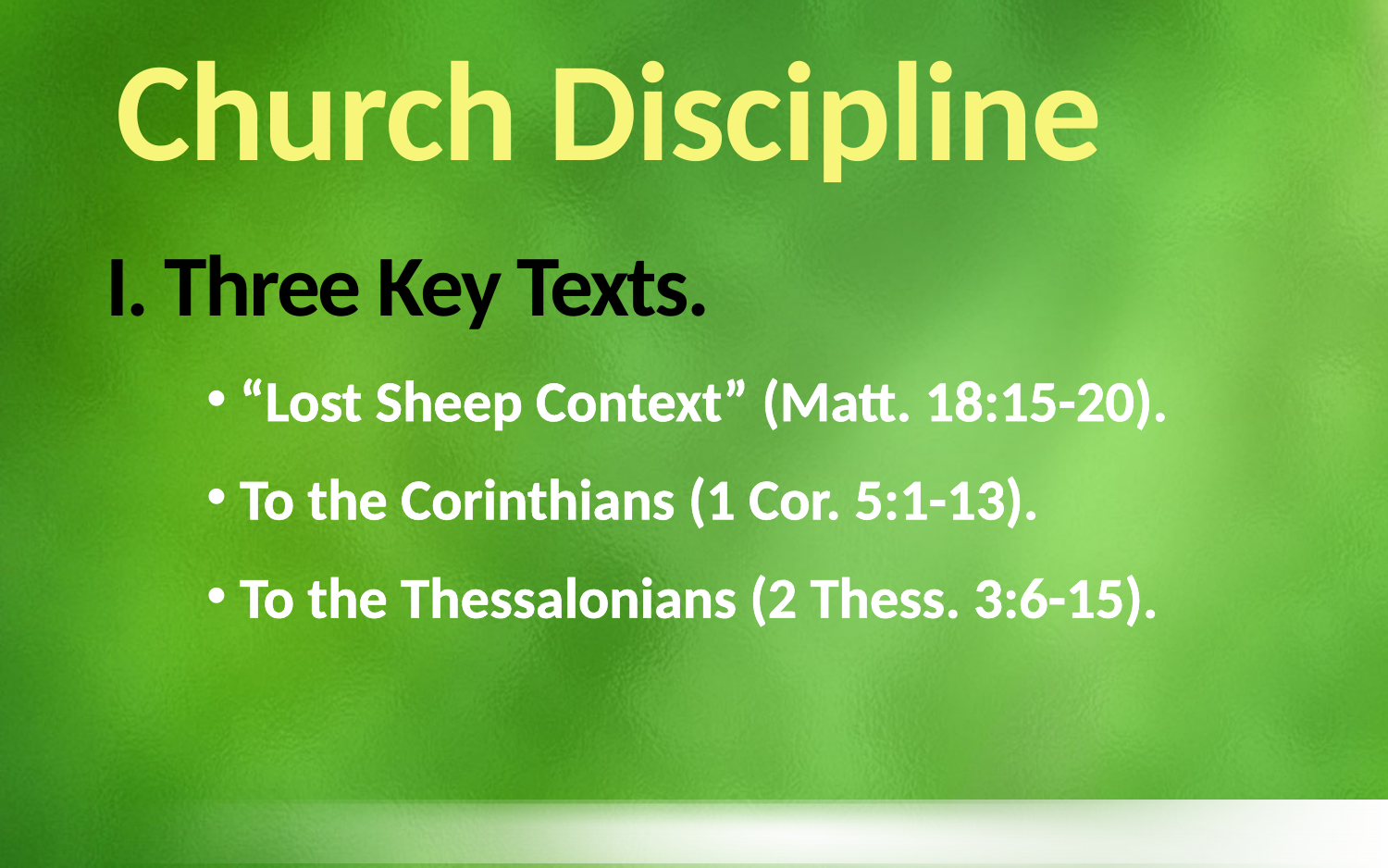

Church Discipline
# I. Three Key Texts.
 “Lost Sheep Context” (Matt. 18:15-20).
 To the Corinthians (1 Cor. 5:1-13).
 To the Thessalonians (2 Thess. 3:6-15).